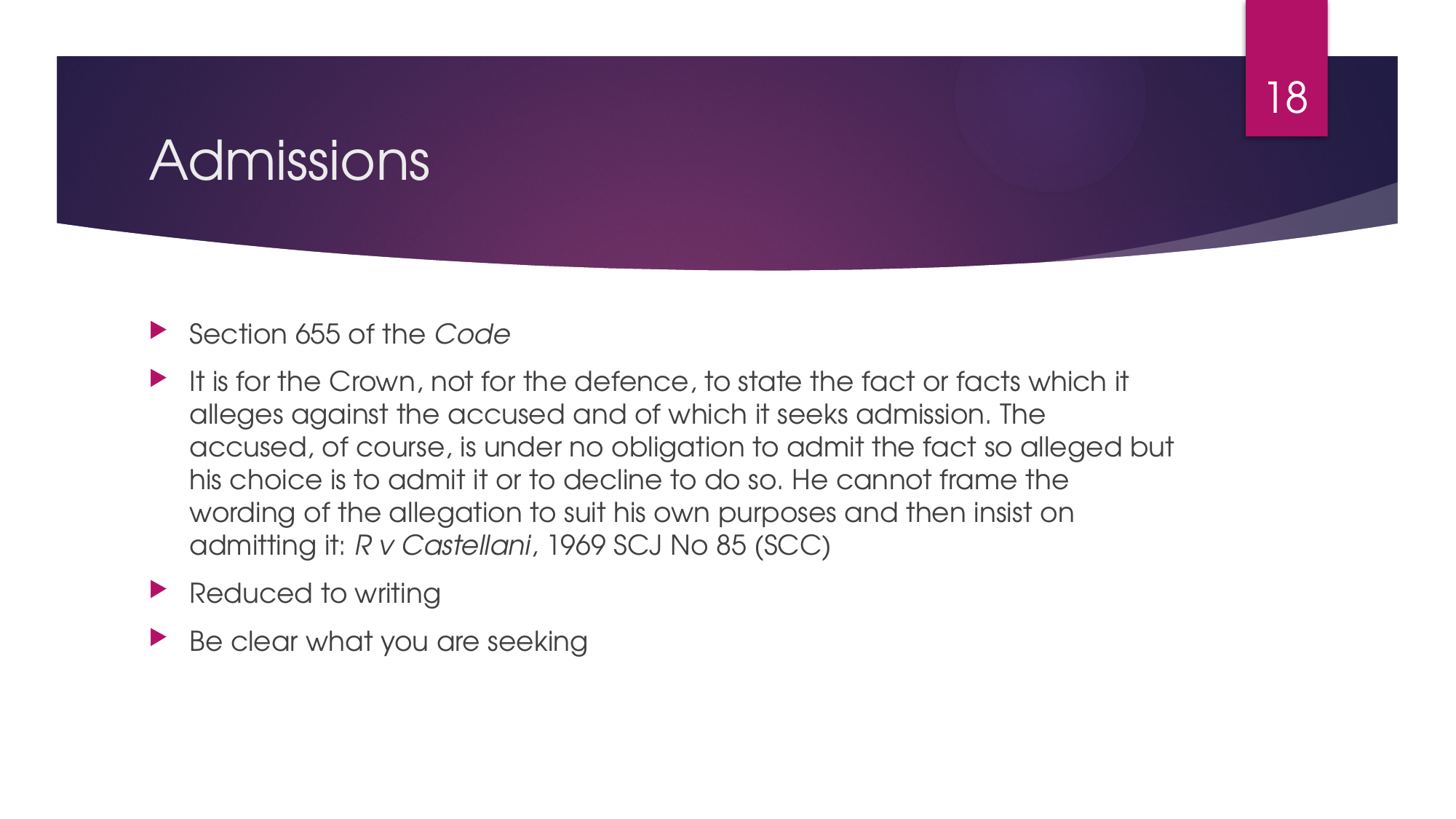

18
# Admissions
Section 655 of the Code
It is for the Crown, not for the defence, to state the fact or facts which it alleges against the accused and of which it seeks admission. The accused, of course, is under no obligation to admit the fact so alleged but his choice is to admit it or to decline to do so. He cannot frame the wording of the allegation to suit his own purposes and then insist on admitting it: R v Castellani, 1969 SCJ No 85 (SCC)
Reduced to writing
Be clear what you are seeking